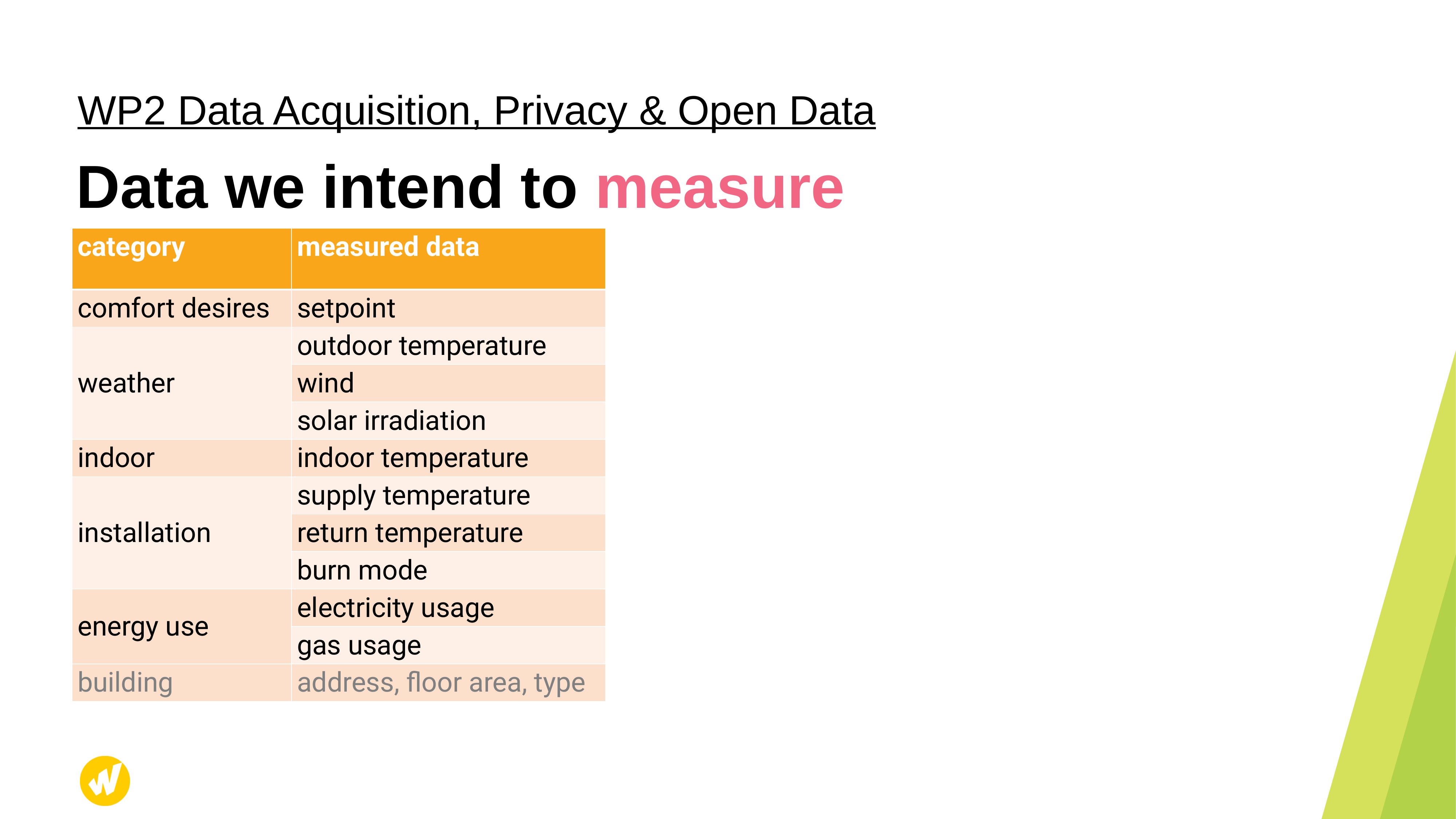

WP2 Data Acquisition, Privacy & Open Data

# Data we intend to measure
| category | measured data |
| --- | --- |
| comfort desires | setpoint |
| weather | outdoor temperature |
|  | wind |
|  | solar irradiation |
| indoor | indoor temperature |
| installation | supply temperature |
|  | return temperature |
|  | burn mode |
| energy use | electricity usage |
|  | gas usage |
| building | address, floor area, type |